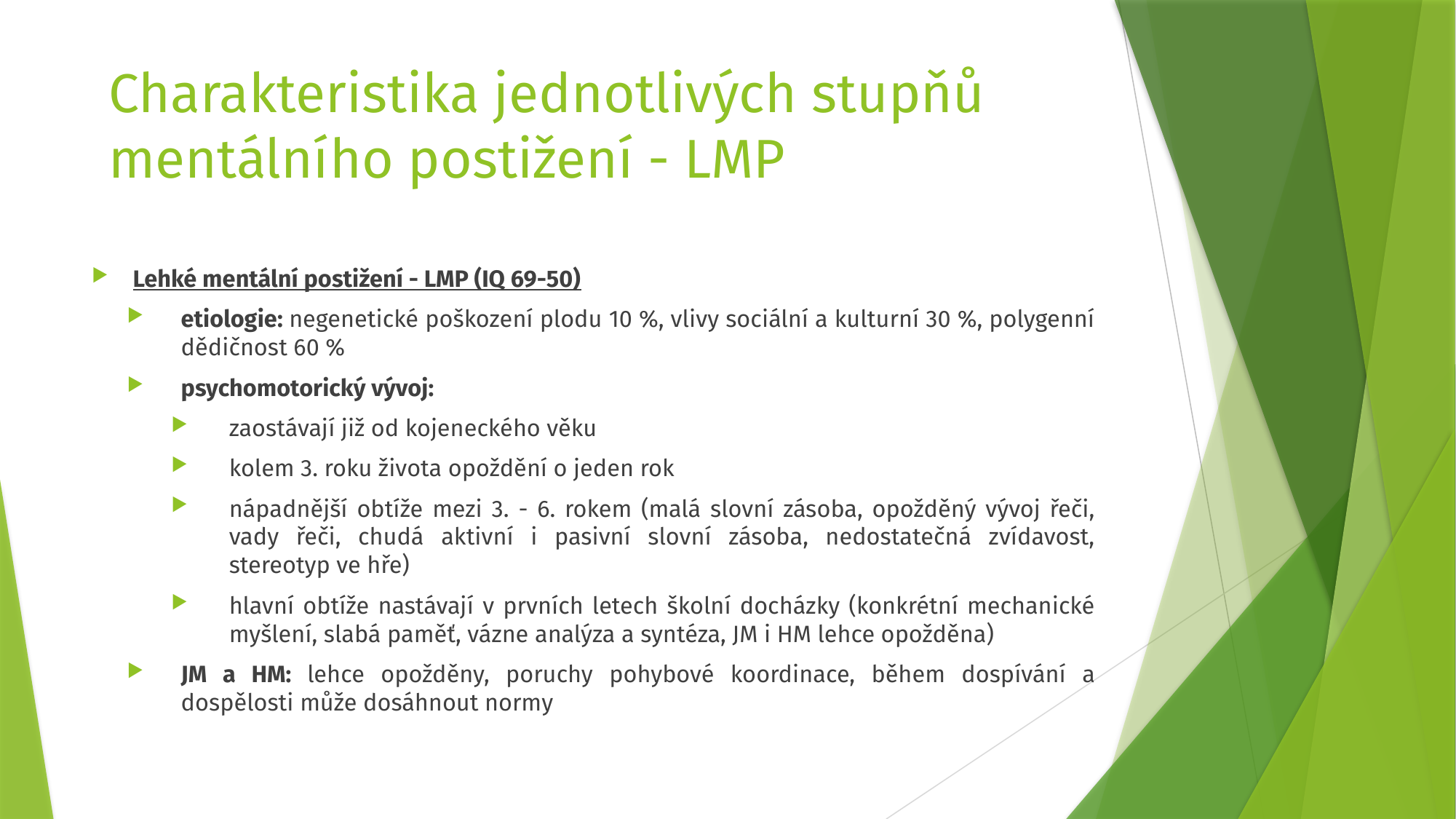

# Charakteristika jednotlivých stupňů mentálního postižení - LMP
Lehké mentální postižení - LMP (IQ 69-50)
etiologie: negenetické poškození plodu 10 %, vlivy sociální a kulturní 30 %, polygenní dědičnost 60 %
psychomotorický vývoj:
zaostávají již od kojeneckého věku
kolem 3. roku života opoždění o jeden rok
nápadnější obtíže mezi 3. - 6. rokem (malá slovní zásoba, opožděný vývoj řeči, vady řeči, chudá aktivní i pasivní slovní zásoba, nedostatečná zvídavost, stereotyp ve hře)
hlavní obtíže nastávají v prvních letech školní docházky (konkrétní mechanické myšlení, slabá paměť, vázne analýza a syntéza, JM i HM lehce opožděna)
JM a HM: lehce opožděny, poruchy pohybové koordinace, během dospívání a dospělosti může dosáhnout normy